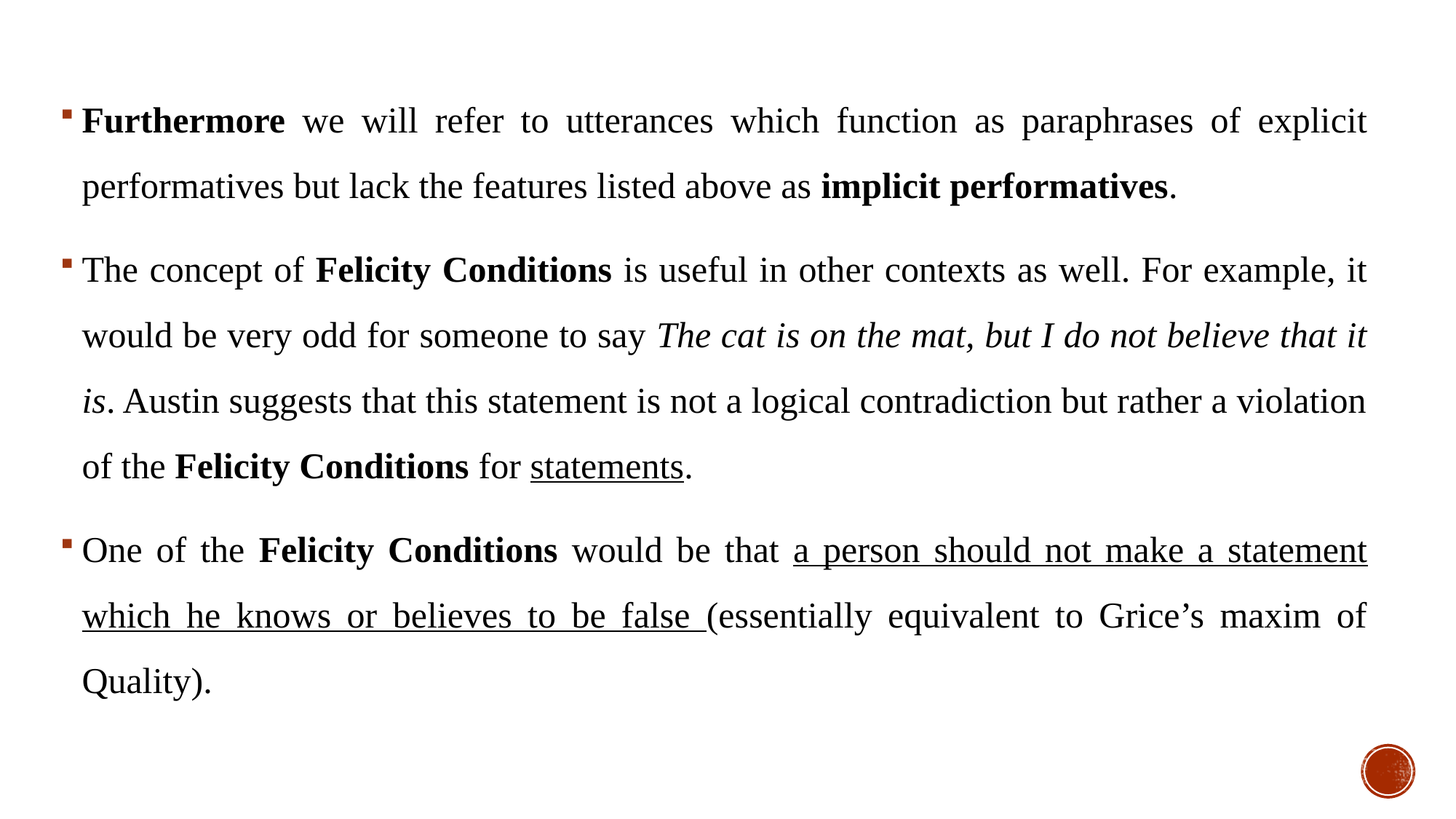

Furthermore we will refer to utterances which function as paraphrases of explicit performatives but lack the features listed above as implicit performatives.
The concept of Felicity Conditions is useful in other contexts as well. For example, it would be very odd for someone to say The cat is on the mat, but I do not believe that it is. Austin suggests that this statement is not a logical contradiction but rather a violation of the Felicity Conditions for statements.
One of the Felicity Conditions would be that a person should not make a statement which he knows or believes to be false (essentially equivalent to Grice’s maxim of Quality).